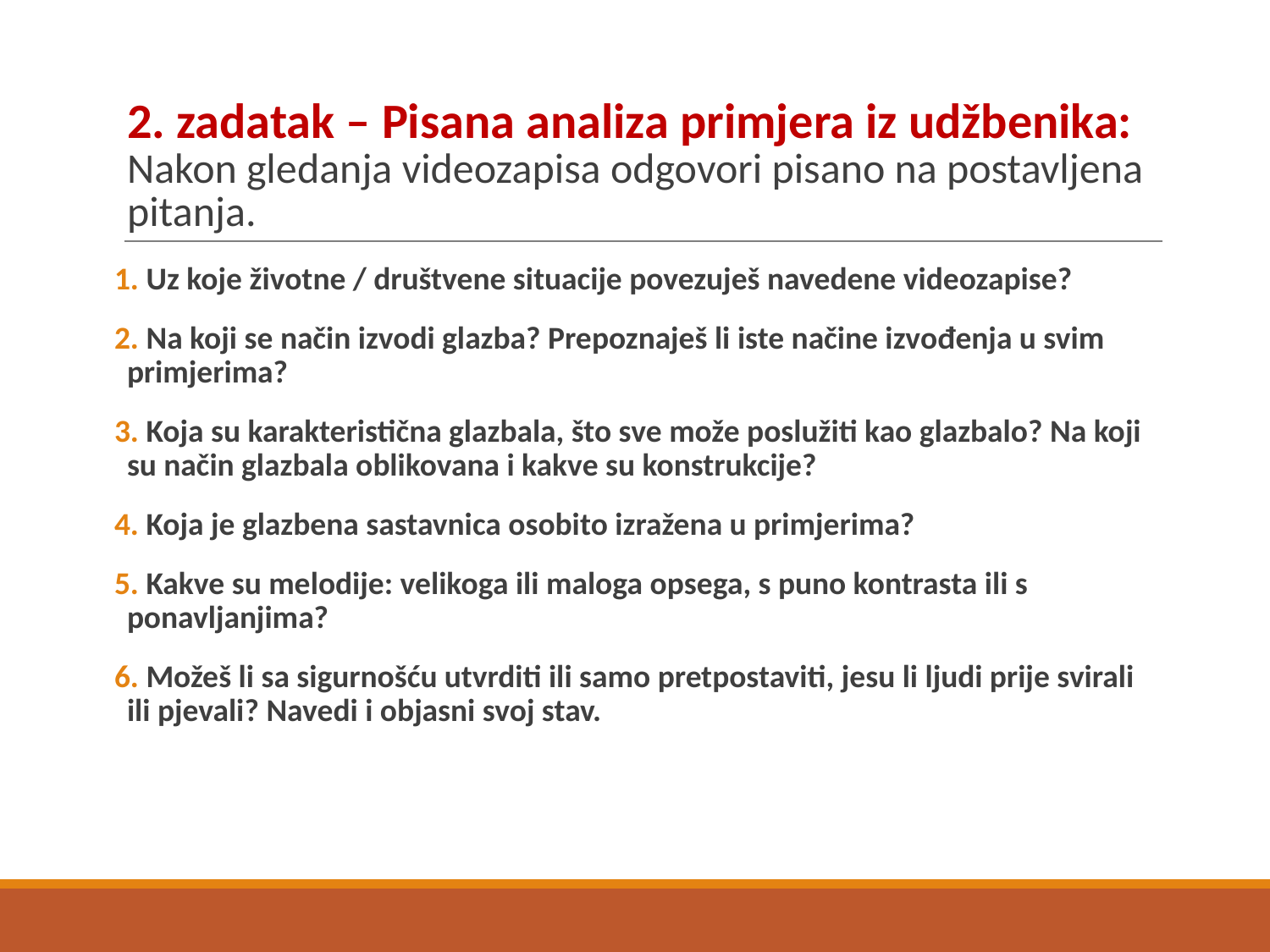

# 2. zadatak – Pisana analiza primjera iz udžbenika: Nakon gledanja videozapisa odgovori pisano na postavljena pitanja.
 Uz koje životne / društvene situacije povezuješ navedene videozapise?
 Na koji se način izvodi glazba? Prepoznaješ li iste načine izvođenja u svim primjerima?
 Koja su karakteristična glazbala, što sve može poslužiti kao glazbalo? Na koji su način glazbala oblikovana i kakve su konstrukcije?
 Koja je glazbena sastavnica osobito izražena u primjerima?
 Kakve su melodije: velikoga ili maloga opsega, s puno kontrasta ili s ponavljanjima?
 Možeš li sa sigurnošću utvrditi ili samo pretpostaviti, jesu li ljudi prije svirali ili pjevali? Navedi i objasni svoj stav.